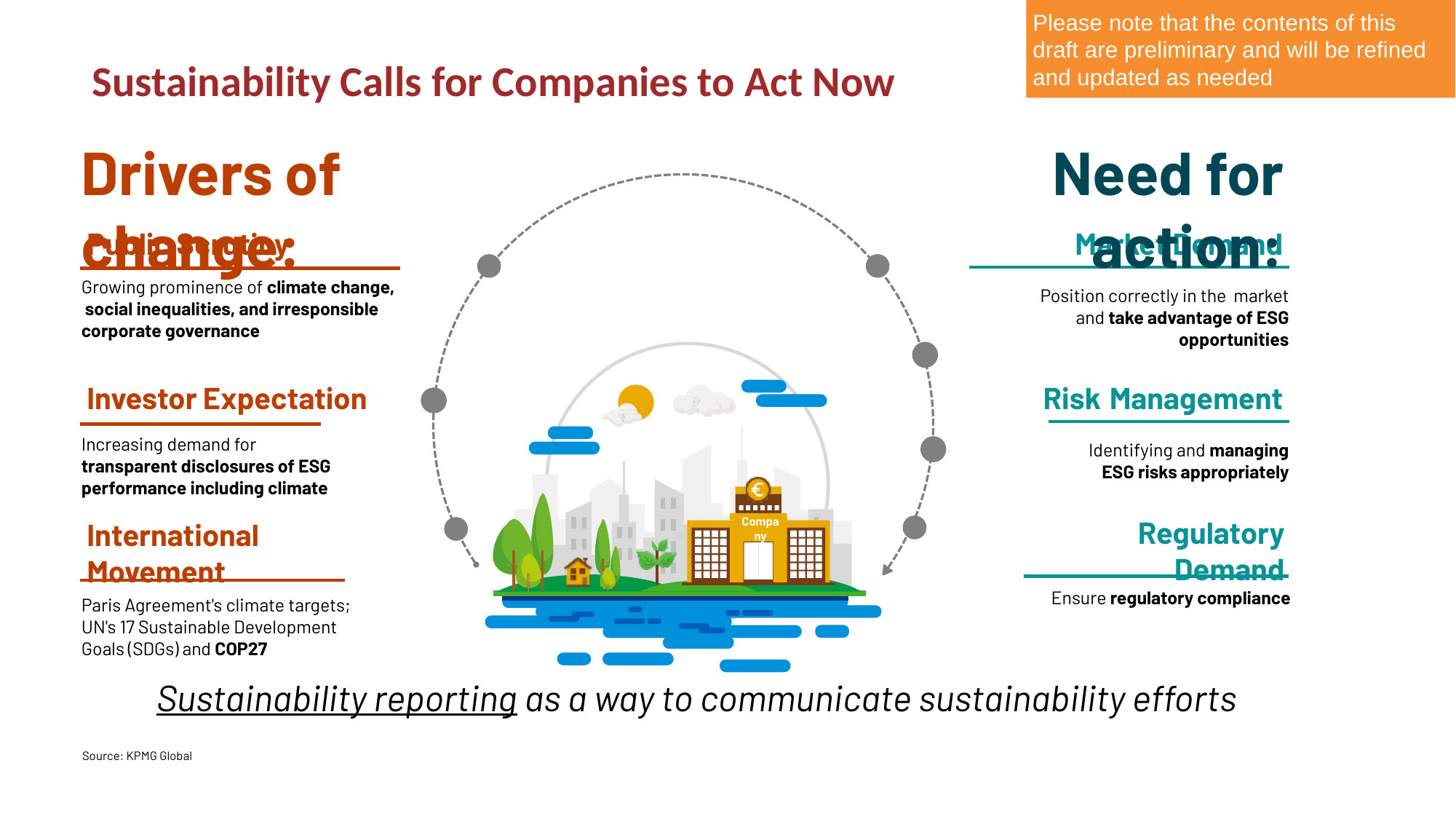

Please note that the contents of this draft are preliminary and will be refined and updated as needed
# Sustainability Calls for Companies to Act Now
Drivers of change:
Need for action:

Public Scrutiny
Growing prominence of climate change,  social inequalities, and irresponsible corporate governance
Market Demand
Position correctly in the  market and take advantage of ESG opportunities

Investor Expectation
Increasing demand for transparent disclosures of ESG performance including climate
Risk Management
Identifying and managing ESG risks appropriately

Company

International Movement
Paris Agreement's climate targets; UN's 17 Sustainable Development Goals (SDGs) and COP27
Regulatory Demand
Ensure regulatory compliance

Sustainability reporting as a way to communicate sustainability efforts
Source: KPMG Global